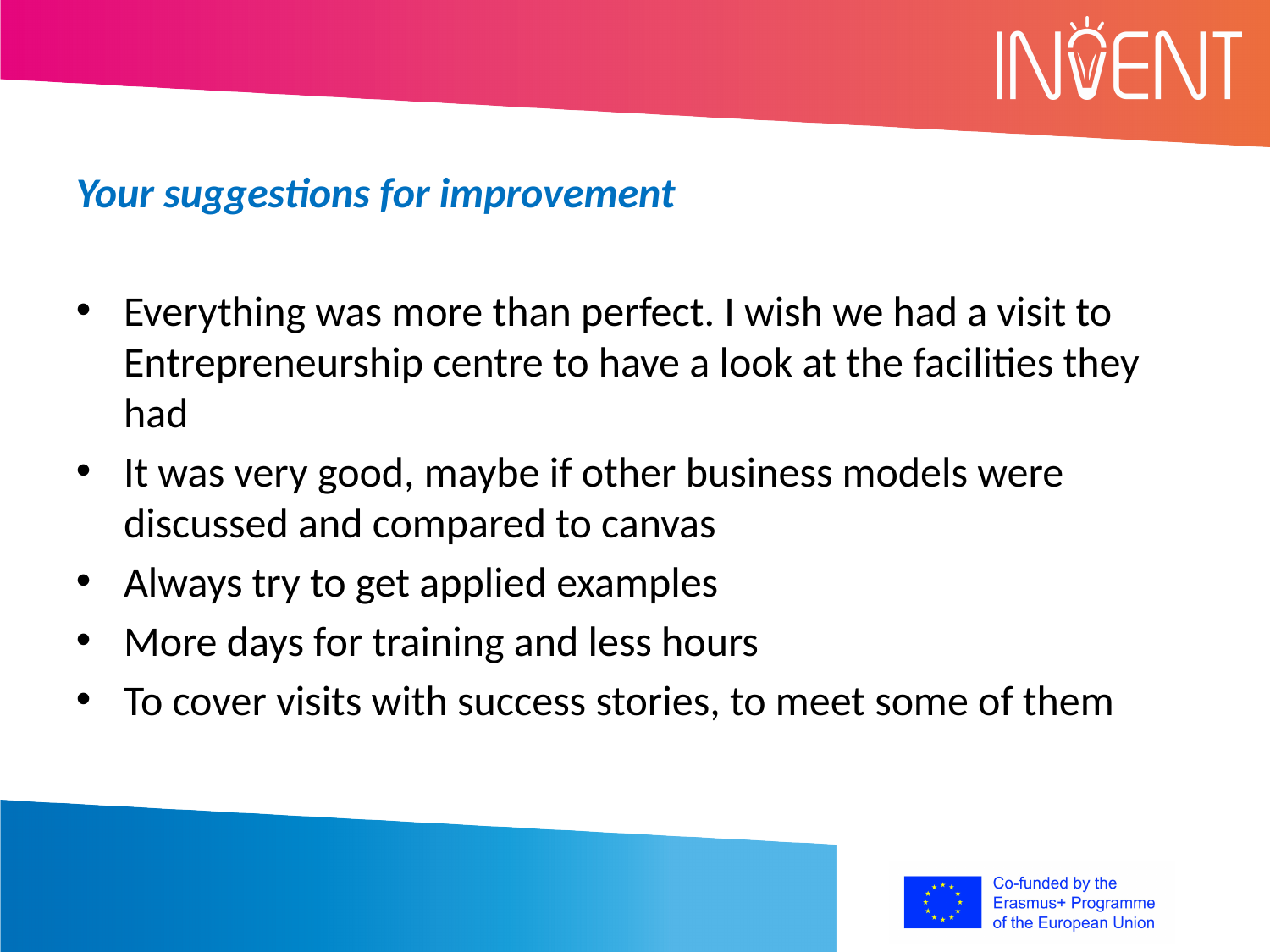

Your suggestions for improvement

Everything was more than perfect. I wish we had a visit to Entrepreneurship centre to have a look at the facilities they had
It was very good, maybe if other business models were discussed and compared to canvas
Always try to get applied examples
More days for training and less hours
To cover visits with success stories, to meet some of them